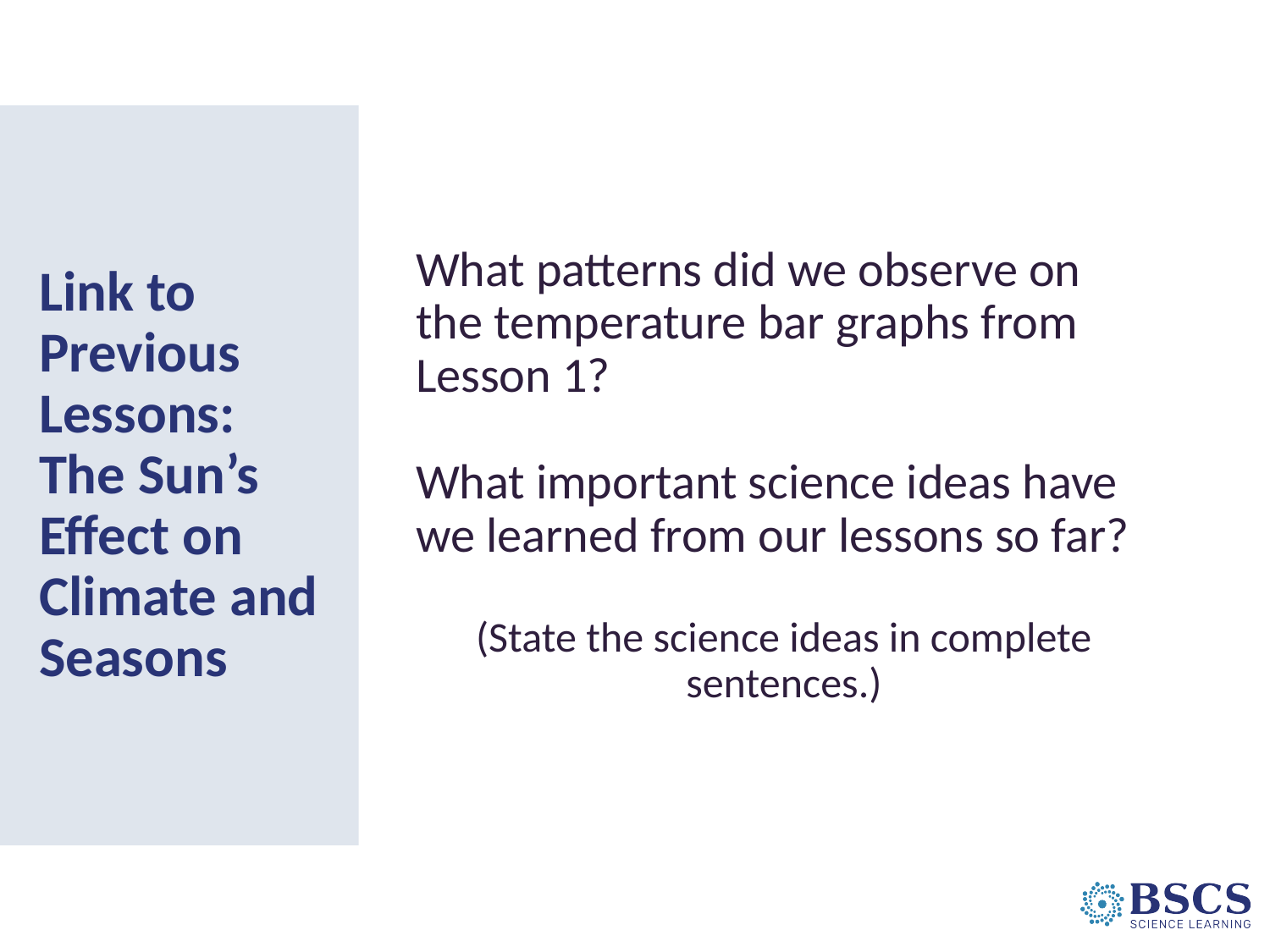

What patterns did we observe on the temperature bar graphs from Lesson 1?

What important science ideas have we learned from our lessons so far?

(State the science ideas in complete sentences.)
# Link to Previous Lessons: The Sun’s Effect on Climate and Seasons